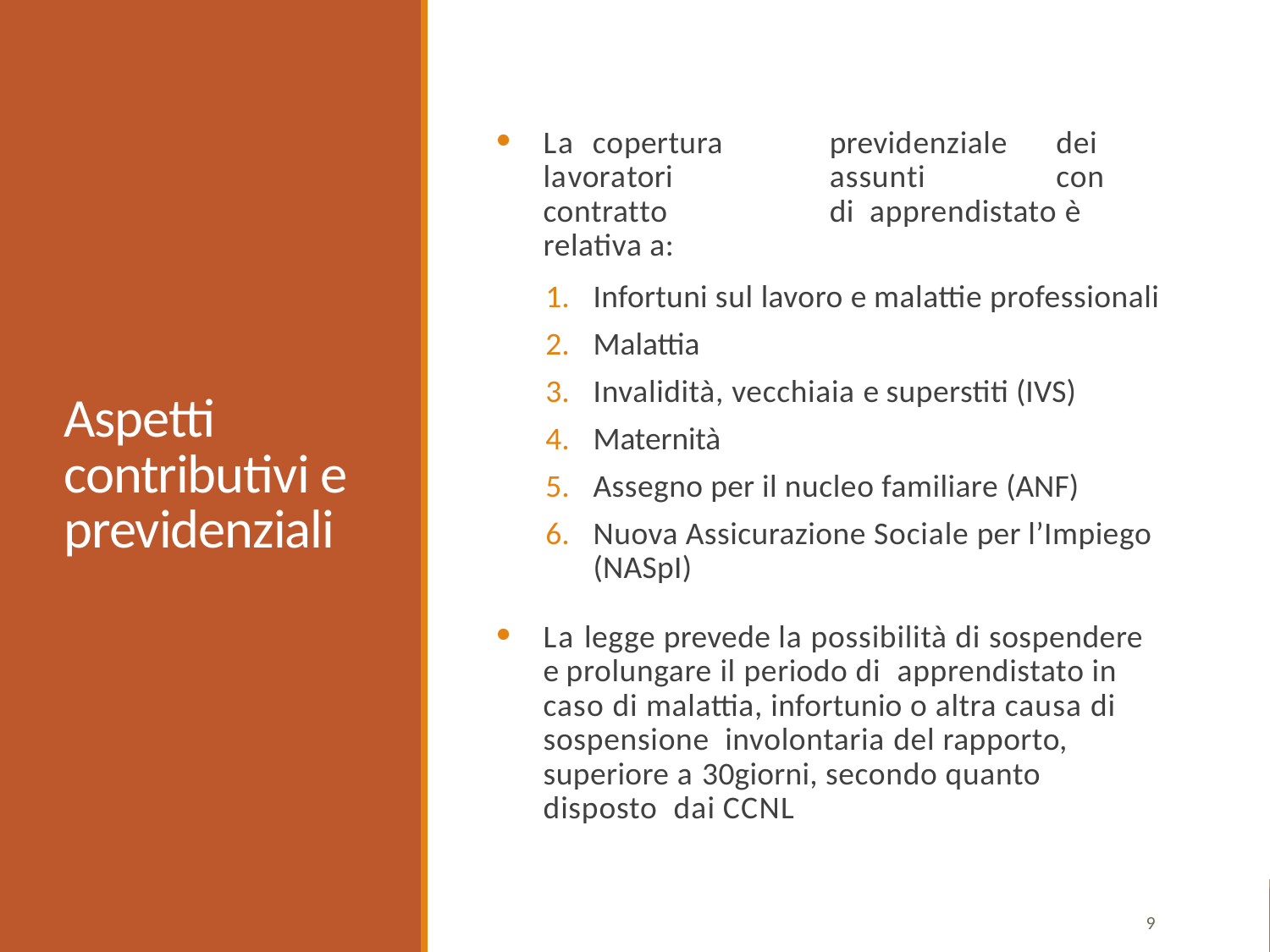

# Aspetti contributivi e previdenziali
La	copertura	previdenziale	dei	lavoratori	assunti	con	contratto	di  apprendistato è relativa a:
Infortuni sul lavoro e malattie professionali
Malattia
Invalidità, vecchiaia e superstiti (IVS)
Maternità
Assegno per il nucleo familiare (ANF)
Nuova Assicurazione Sociale per l’Impiego (NASpI)

La legge prevede la possibilità di sospendere e prolungare il periodo di  apprendistato in caso di malattia, infortunio o altra causa di sospensione  involontaria del rapporto, superiore a 30giorni, secondo quanto disposto  dai CCNL
9